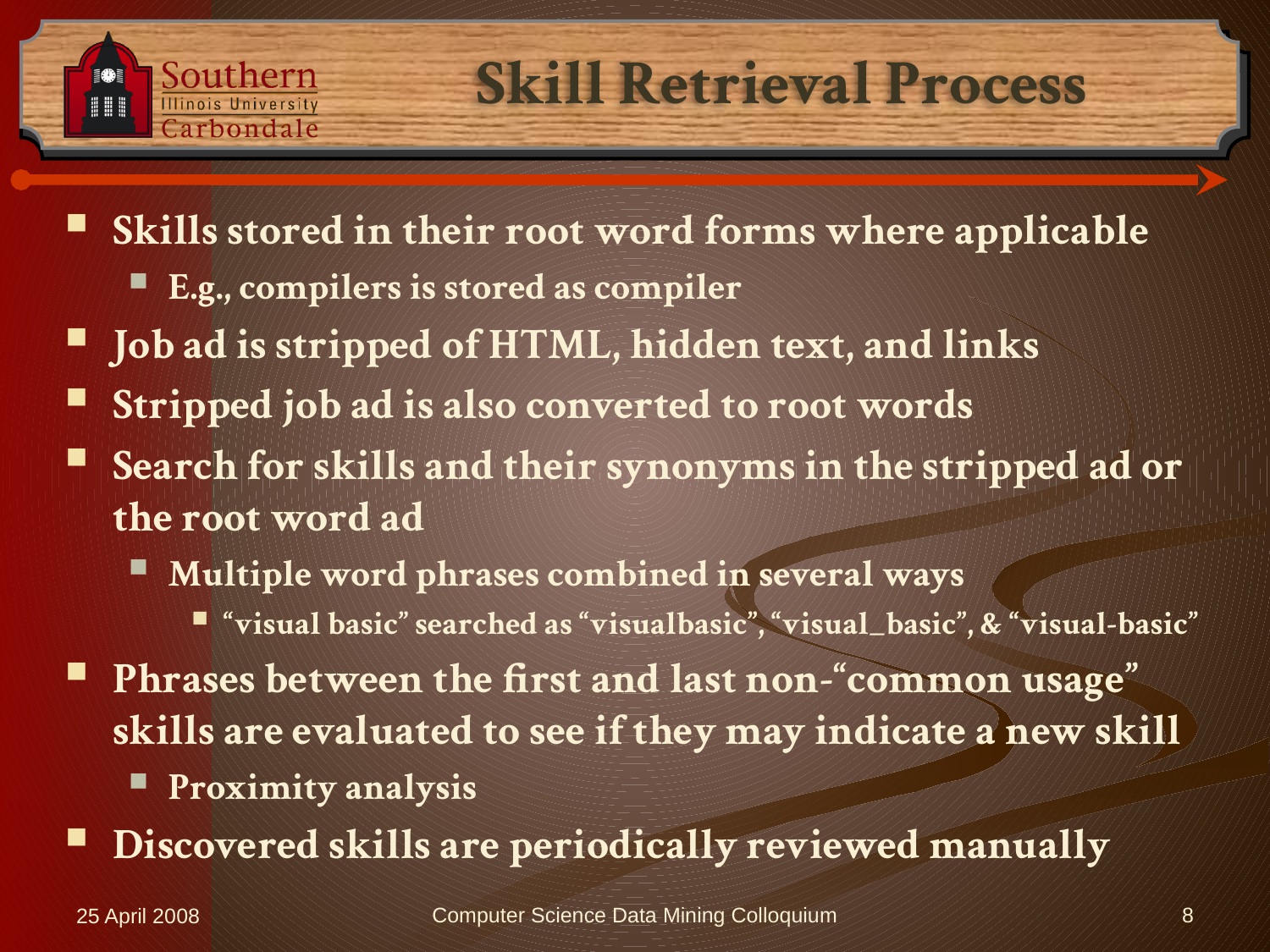

# Skill Retrieval Process
Skills stored in their root word forms where applicable
E.g., compilers is stored as compiler
Job ad is stripped of HTML, hidden text, and links
Stripped job ad is also converted to root words
Search for skills and their synonyms in the stripped ad or the root word ad
Multiple word phrases combined in several ways
“visual basic” searched as “visualbasic”, “visual_basic”, & “visual-basic”
Phrases between the first and last non-“common usage” skills are evaluated to see if they may indicate a new skill
Proximity analysis
Discovered skills are periodically reviewed manually
25 April 2008
Computer Science Data Mining Colloquium
8